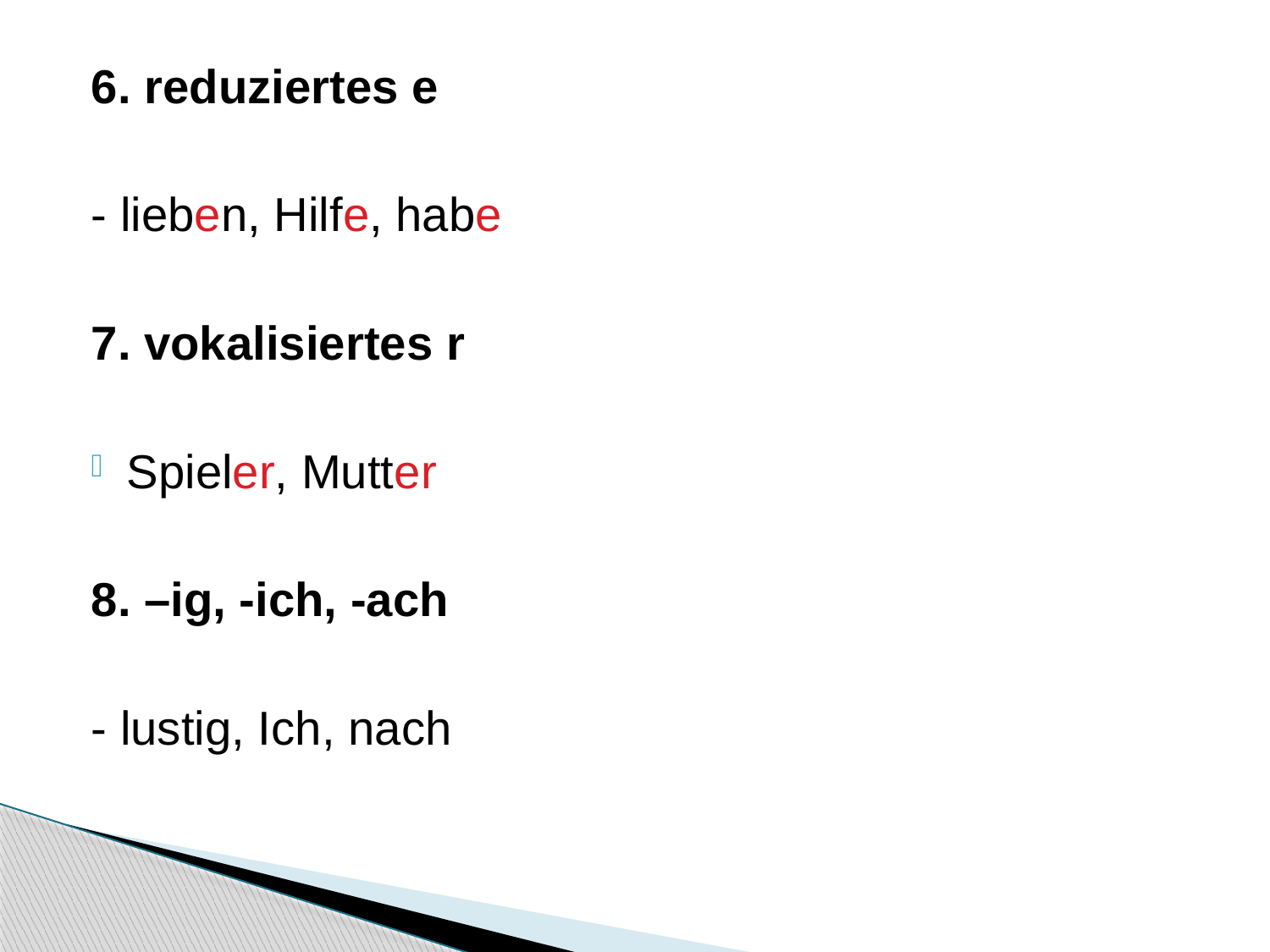

6. reduziertes e

- lieben, Hilfe, habe

7. vokalisiertes r

Spieler, Mutter

8. –ig, -ich, -ach

- lustig, Ich, nach